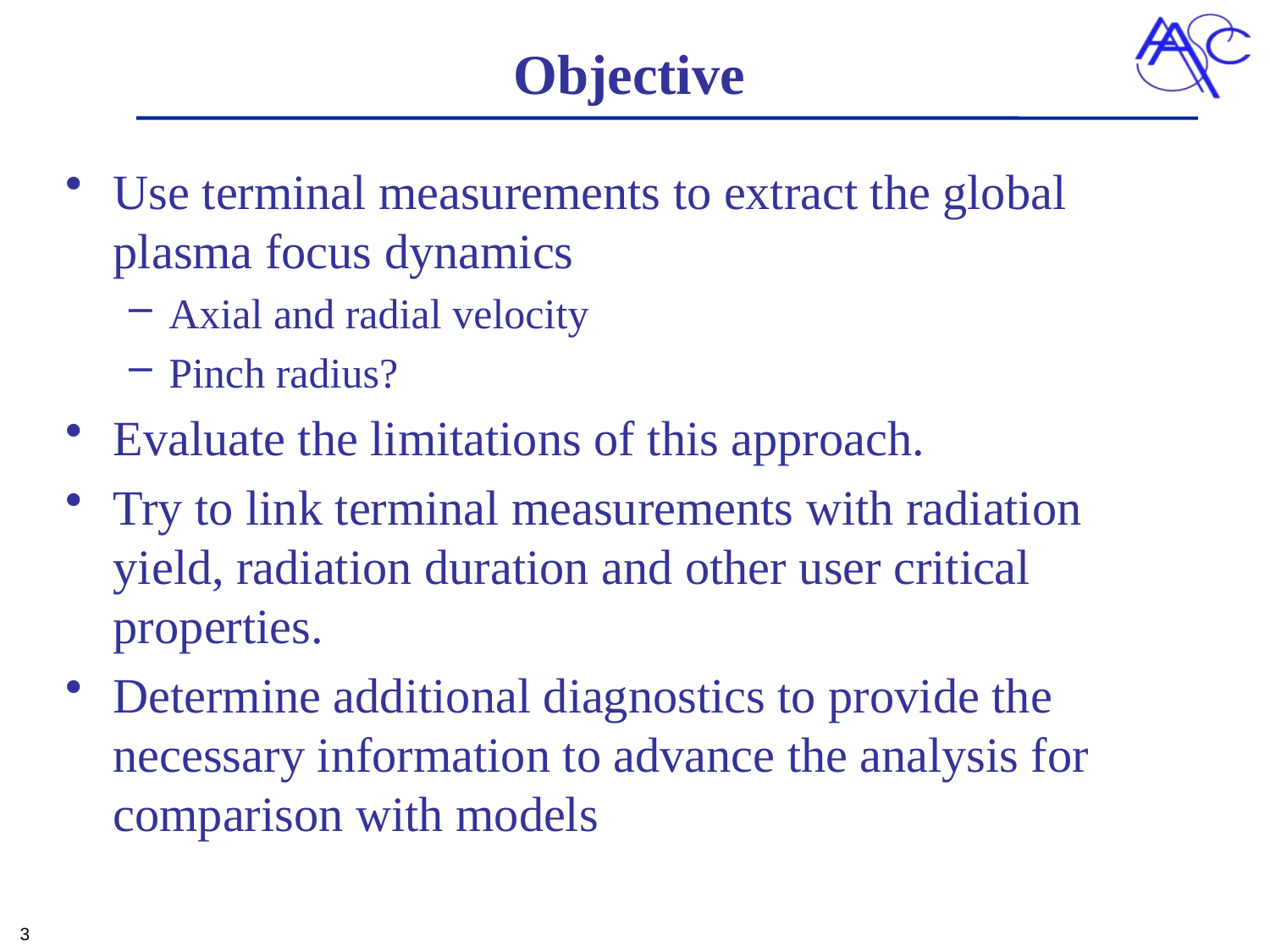

# Objective
Use terminal measurements to extract the global plasma focus dynamics
Axial and radial velocity
Pinch radius?
Evaluate the limitations of this approach.
Try to link terminal measurements with radiation yield, radiation duration and other user critical properties.
Determine additional diagnostics to provide the necessary information to advance the analysis for comparison with models